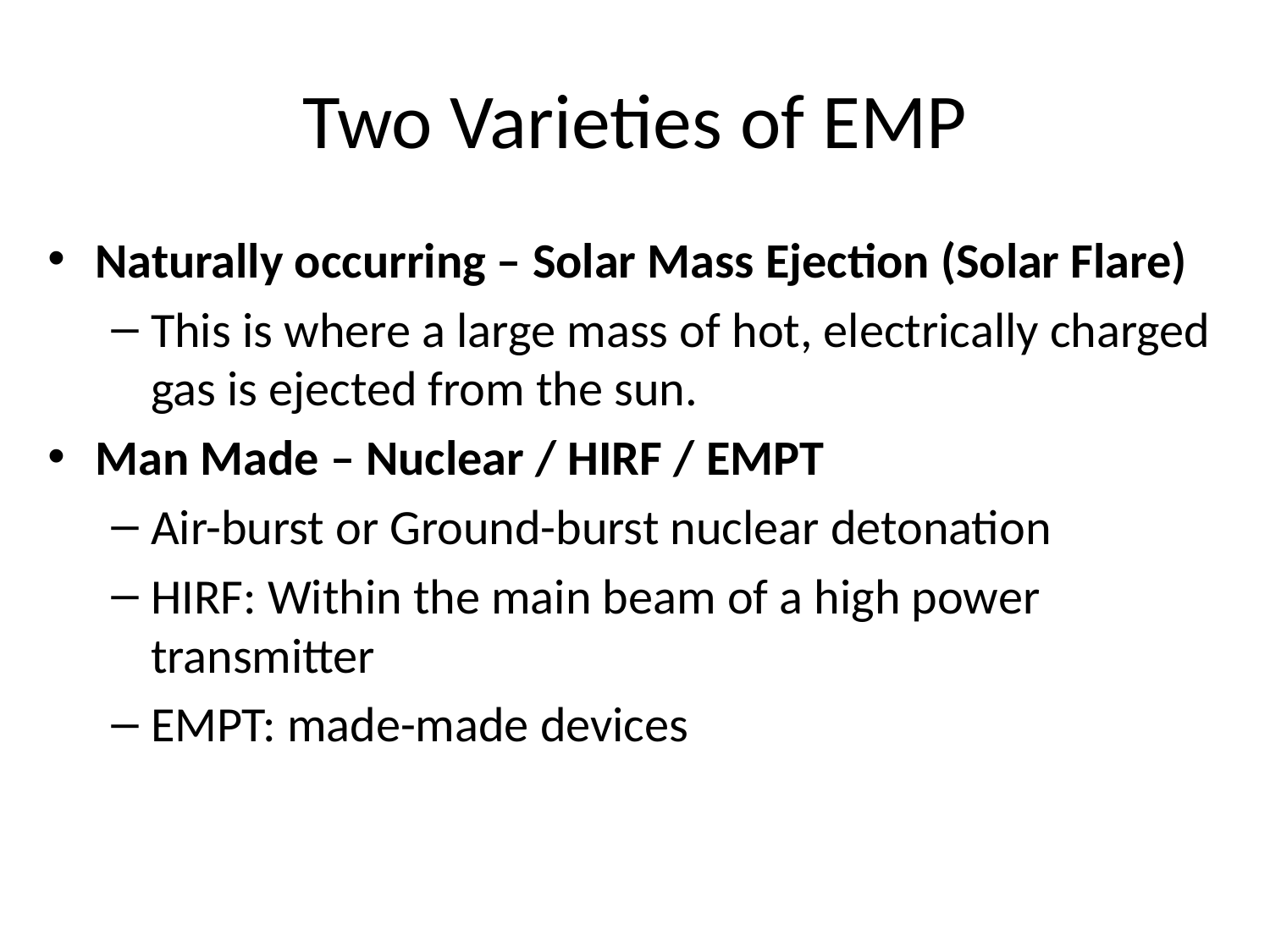

# Two Varieties of EMP
Naturally occurring – Solar Mass Ejection (Solar Flare)
This is where a large mass of hot, electrically charged gas is ejected from the sun.
Man Made – Nuclear / HIRF / EMPT
Air-burst or Ground-burst nuclear detonation
HIRF: Within the main beam of a high power transmitter
EMPT: made-made devices